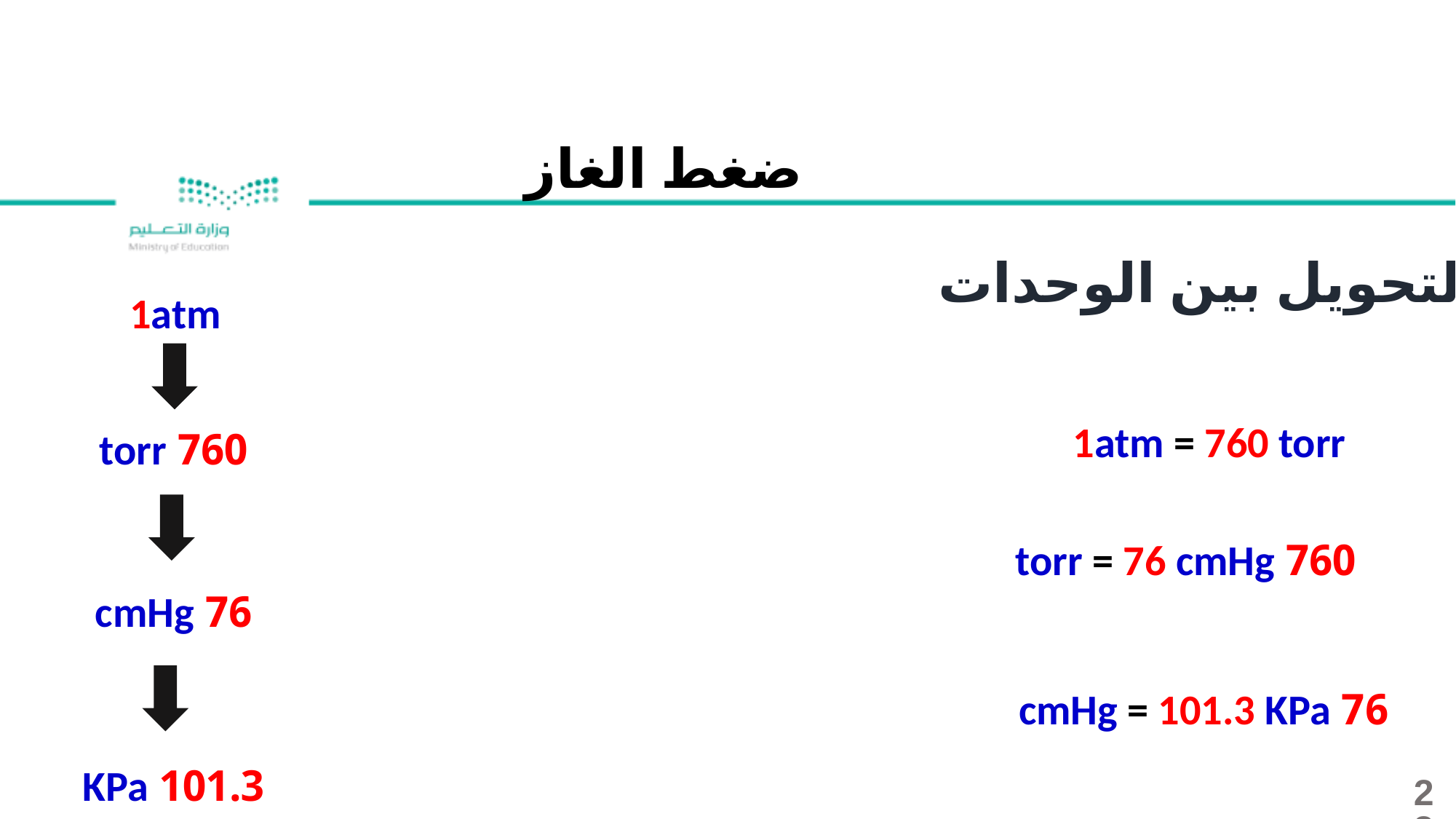

ضغط الغاز
التحويل بين الوحدات
1atm

1atm = 760 torr
760 torr

760 torr = 76 cmHg
76 cmHg

76 cmHg = 101.3 KPa
101.3 KPa
23